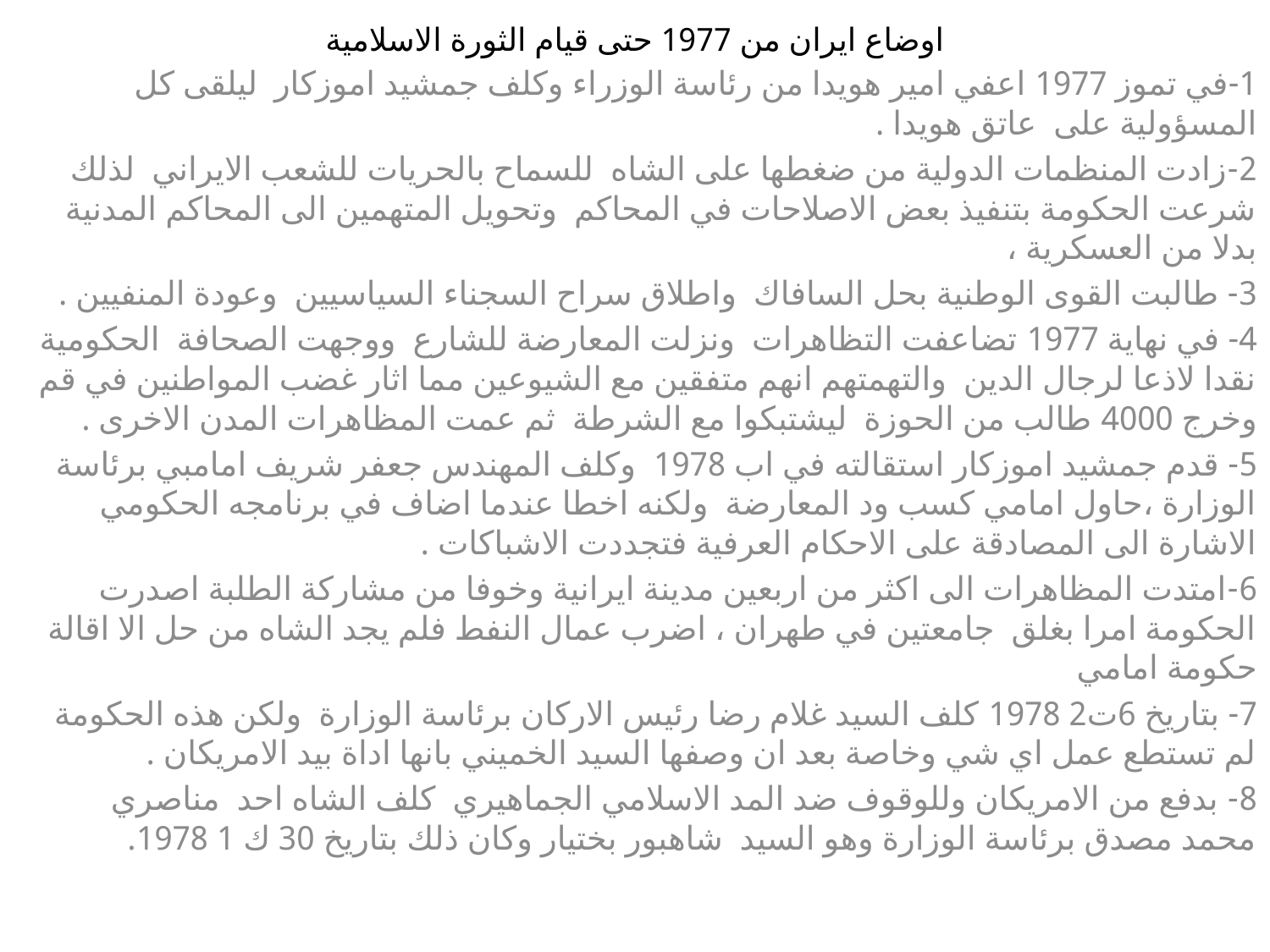

# اوضاع ايران من 1977 حتى قيام الثورة الاسلامية
1-في تموز 1977 اعفي امير هويدا من رئاسة الوزراء وكلف جمشيد اموزكار  ليلقى كل المسؤولية على  عاتق هويدا .
2-زادت المنظمات الدولية من ضغطها على الشاه  للسماح بالحريات للشعب الايراني  لذلك شرعت الحكومة بتنفيذ بعض الاصلاحات في المحاكم  وتحويل المتهمين الى المحاكم المدنية بدلا من العسكرية ،
3- طالبت القوى الوطنية بحل السافاك  واطلاق سراح السجناء السياسيين  وعودة المنفيين .
4- في نهاية 1977 تضاعفت التظاهرات  ونزلت المعارضة للشارع  ووجهت الصحافة  الحكومية نقدا لاذعا لرجال الدين  والتهمتهم انهم متفقين مع الشيوعين مما اثار غضب المواطنين في قم وخرج 4000 طالب من الحوزة  ليشتبكوا مع الشرطة  ثم عمت المظاهرات المدن الاخرى .
5- قدم جمشيد اموزكار استقالته في اب 1978  وكلف المهندس جعفر شريف امامبي برئاسة الوزارة ،حاول امامي كسب ود المعارضة  ولكنه اخطا عندما اضاف في برنامجه الحكومي  الاشارة الى المصادقة على الاحكام العرفية فتجددت الاشباكات .
6-امتدت المظاهرات الى اكثر من اربعين مدينة ايرانية وخوفا من مشاركة الطلبة اصدرت الحكومة امرا بغلق  جامعتين في طهران ، اضرب عمال النفط فلم يجد الشاه من حل الا اقالة حكومة امامي
7- بتاريخ 6ت2 1978 كلف السيد غلام رضا رئيس الاركان برئاسة الوزارة  ولكن هذه الحكومة لم تستطع عمل اي شي وخاصة بعد ان وصفها السيد الخميني بانها اداة بيد الامريكان .
8- بدفع من الامريكان وللوقوف ضد المد الاسلامي الجماهيري  كلف الشاه احد  مناصري محمد مصدق برئاسة الوزارة وهو السيد  شاهبور بختيار وكان ذلك بتاريخ 30 ك 1 1978.